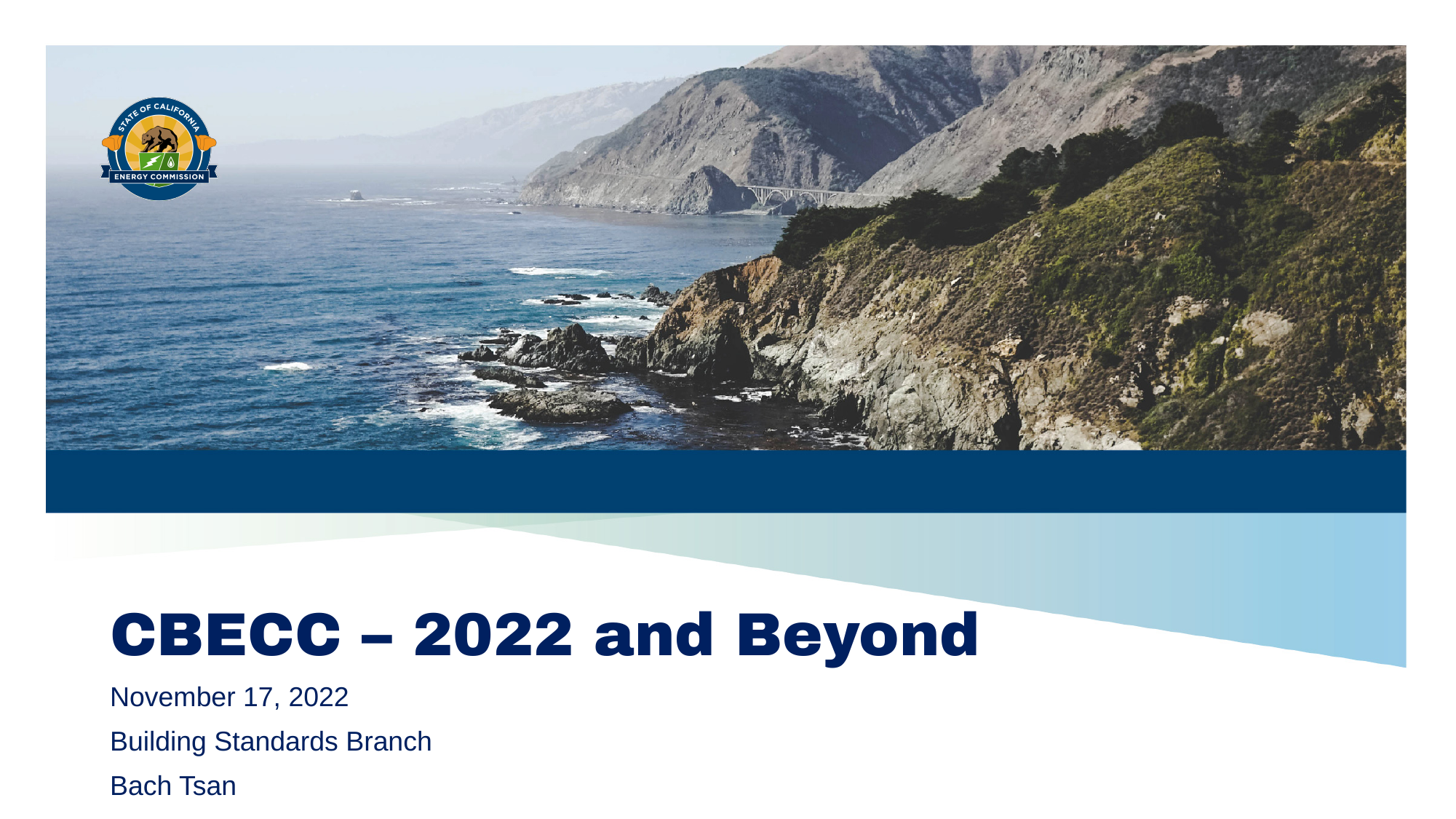

# CBECC – 2022 and Beyond
November 17, 2022
Building Standards Branch
Bach Tsan